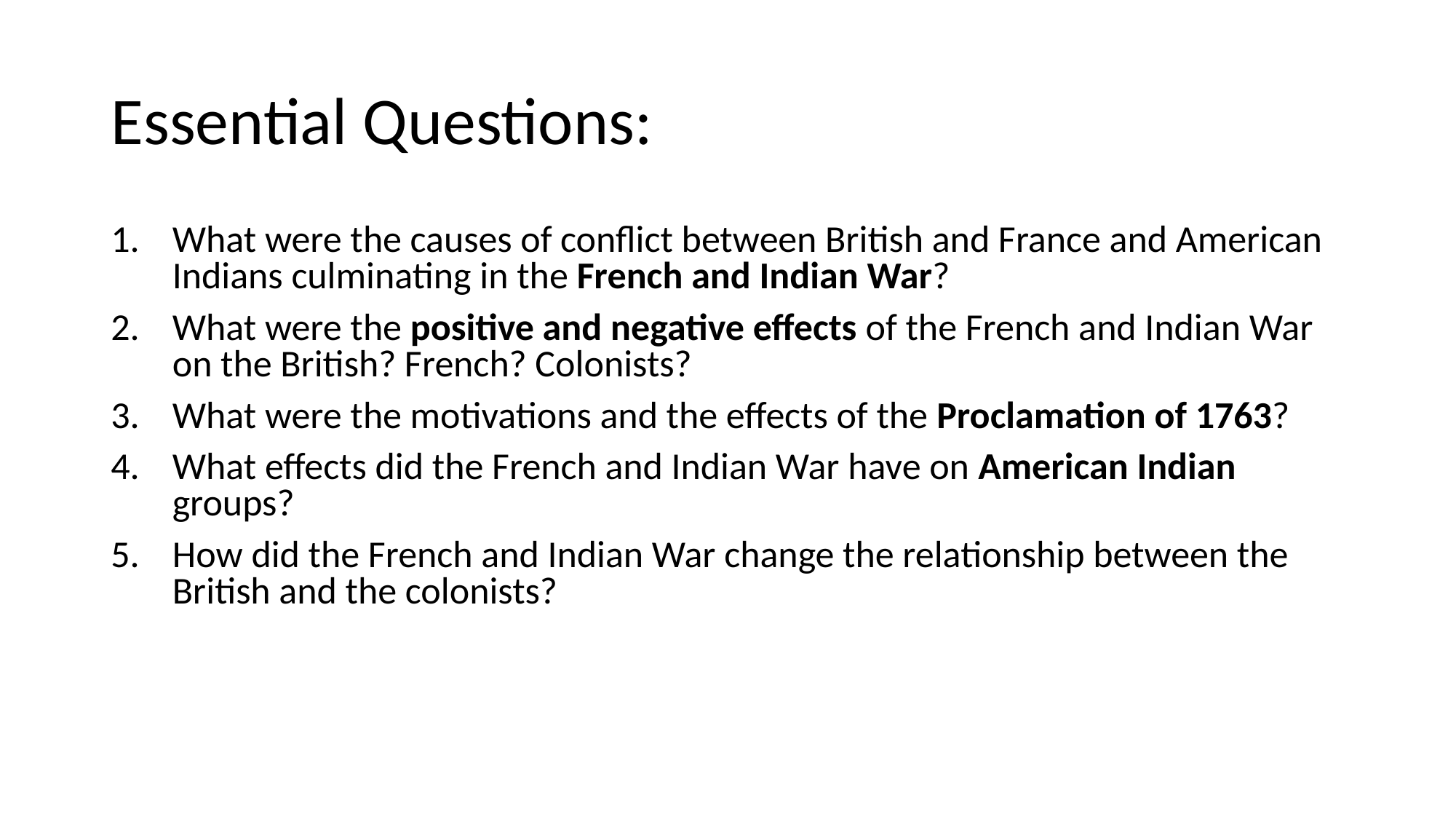

# Essential Questions:
What were the causes of conflict between British and France and American Indians culminating in the French and Indian War?
What were the positive and negative effects of the French and Indian War on the British? French? Colonists?
What were the motivations and the effects of the Proclamation of 1763?
What effects did the French and Indian War have on American Indian groups?
How did the French and Indian War change the relationship between the British and the colonists?